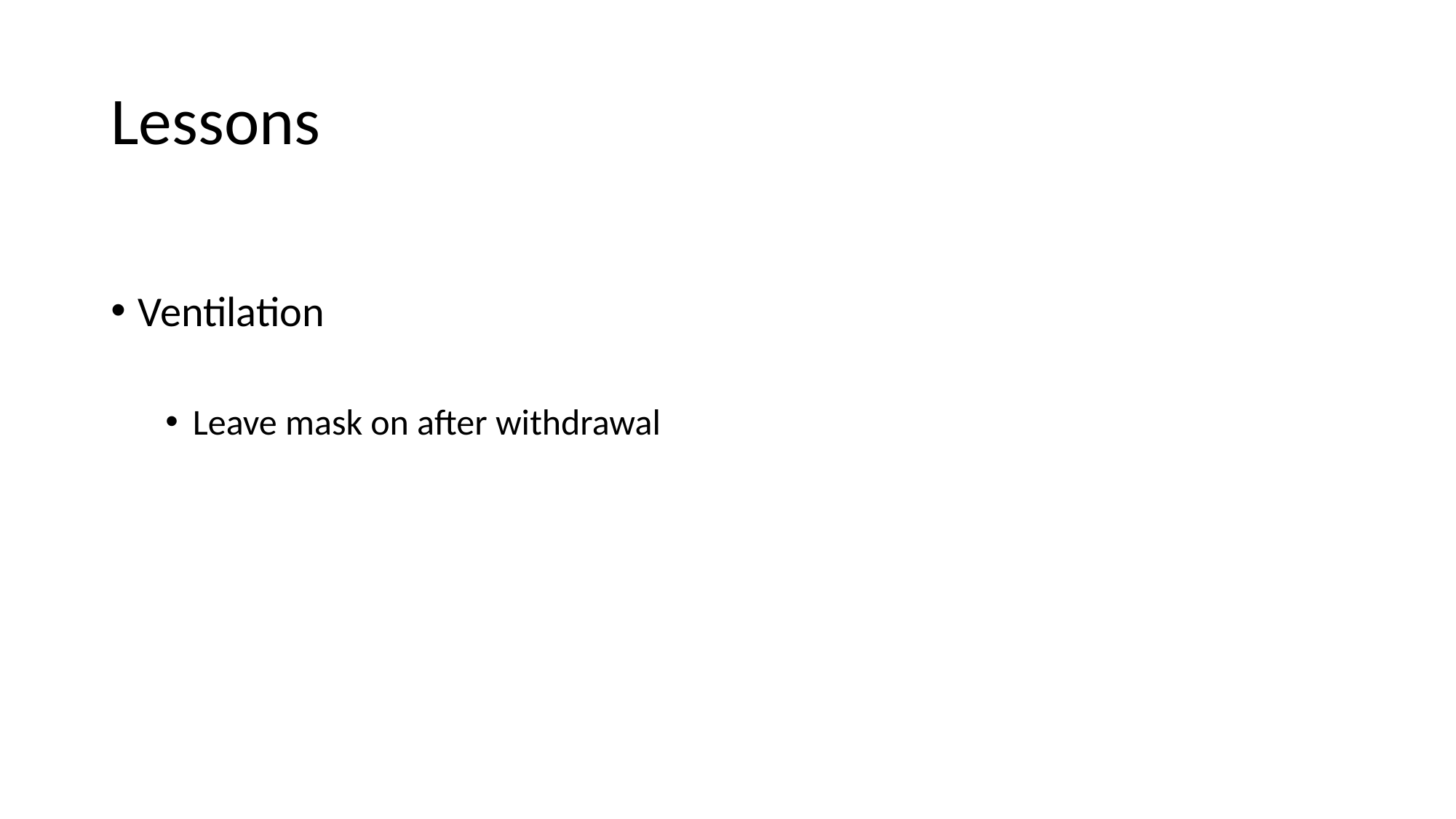

# Lessons

Ventilation

Leave mask on after withdrawal